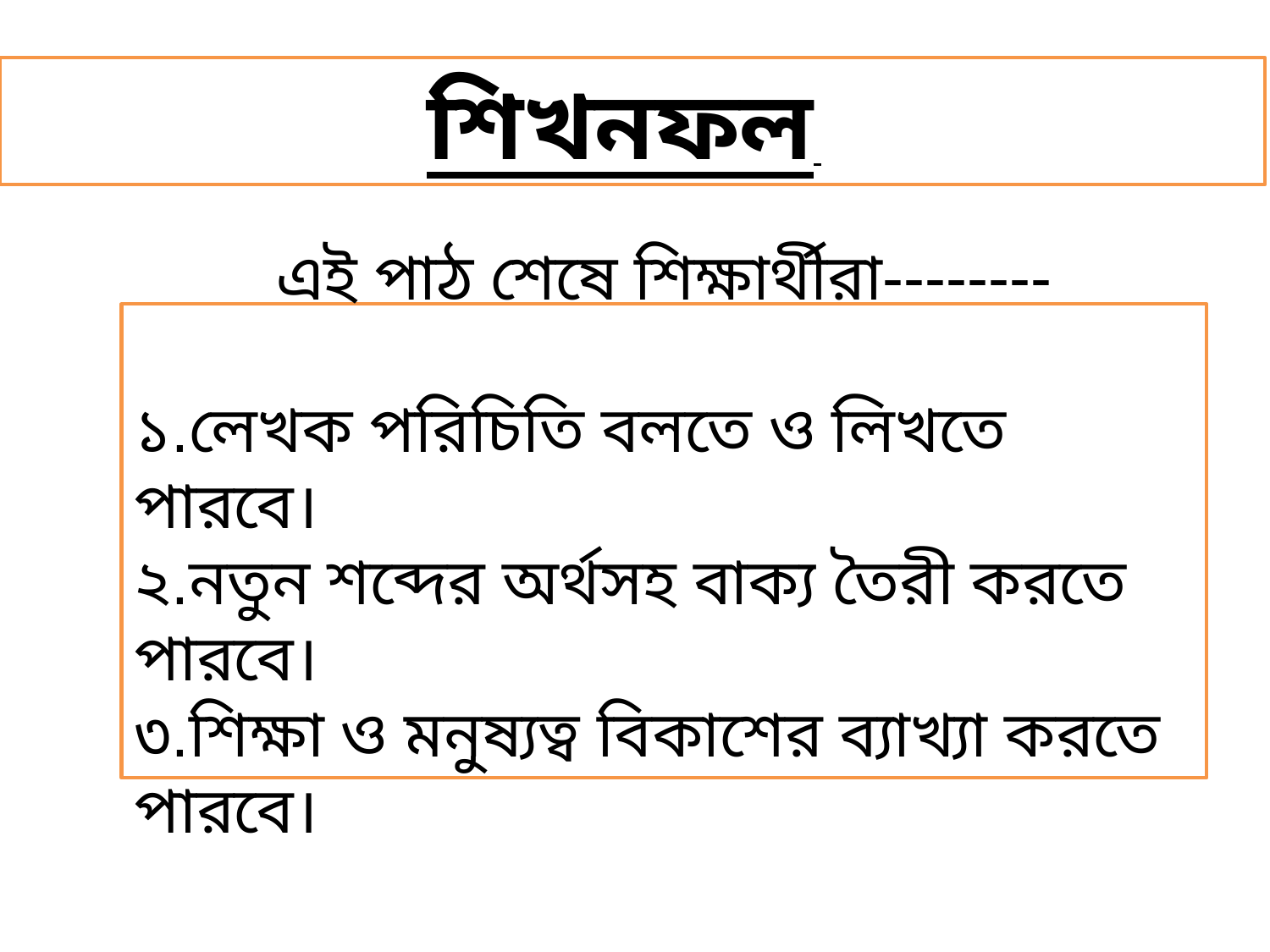

শিখনফল
এই পাঠ শেষে শিক্ষার্থীরা--------

১.লেখক পরিচিতি বলতে ও লিখতে পারবে।
২.নতুন শব্দের অর্থসহ বাক্য তৈরী করতে পারবে।
৩.শিক্ষা ও মনুষ্যত্ব বিকাশের ব্যাখ্যা করতে পারবে।